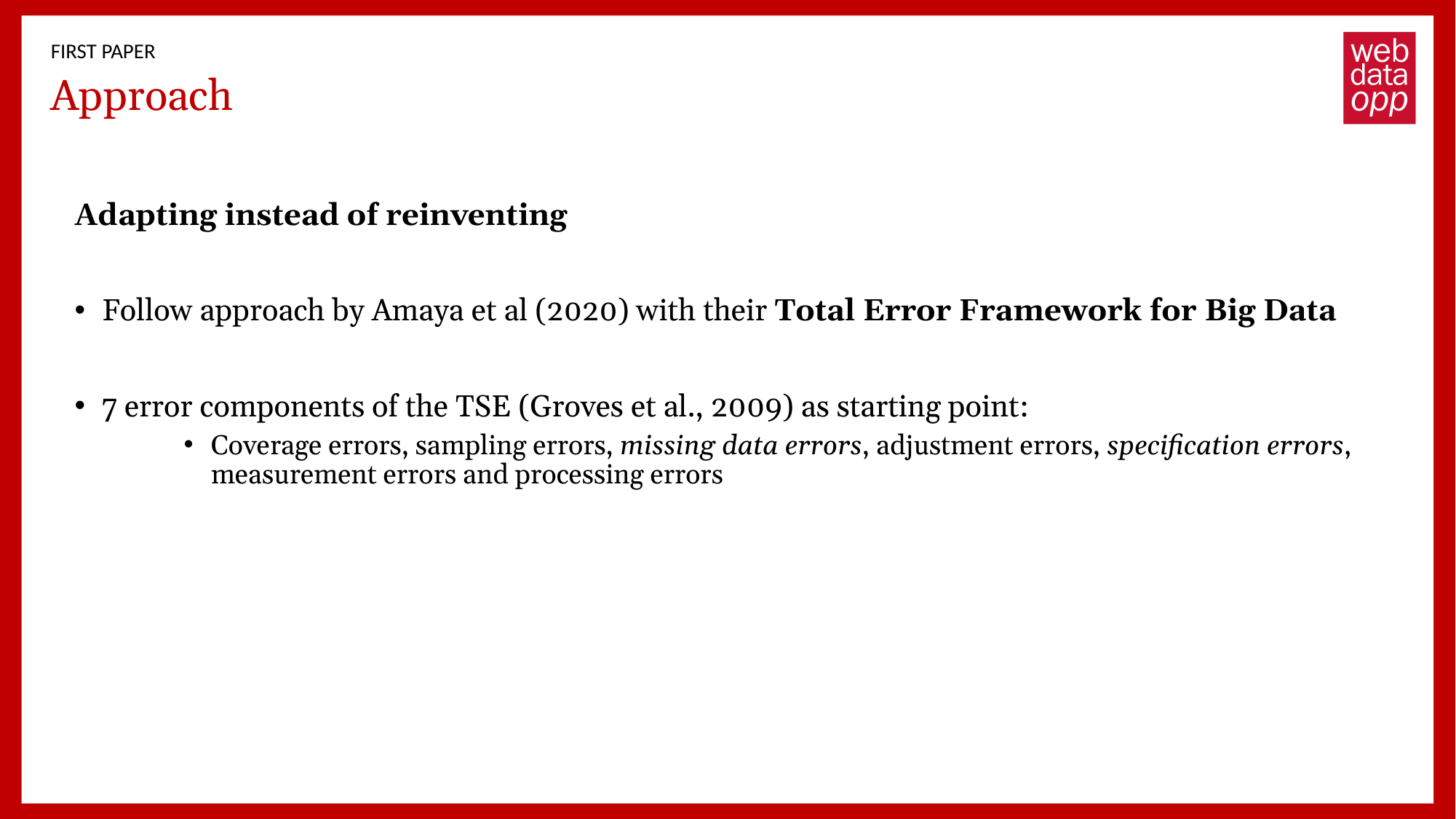

FIRST PAPER
# Approach
Adapting instead of reinventing

Follow approach by Amaya et al (2020) with their Total Error Framework for Big Data

7 error components of the TSE (Groves et al., 2009) as starting point:
Coverage errors, sampling errors, missing data errors, adjustment errors, specification errors, measurement errors and processing errors